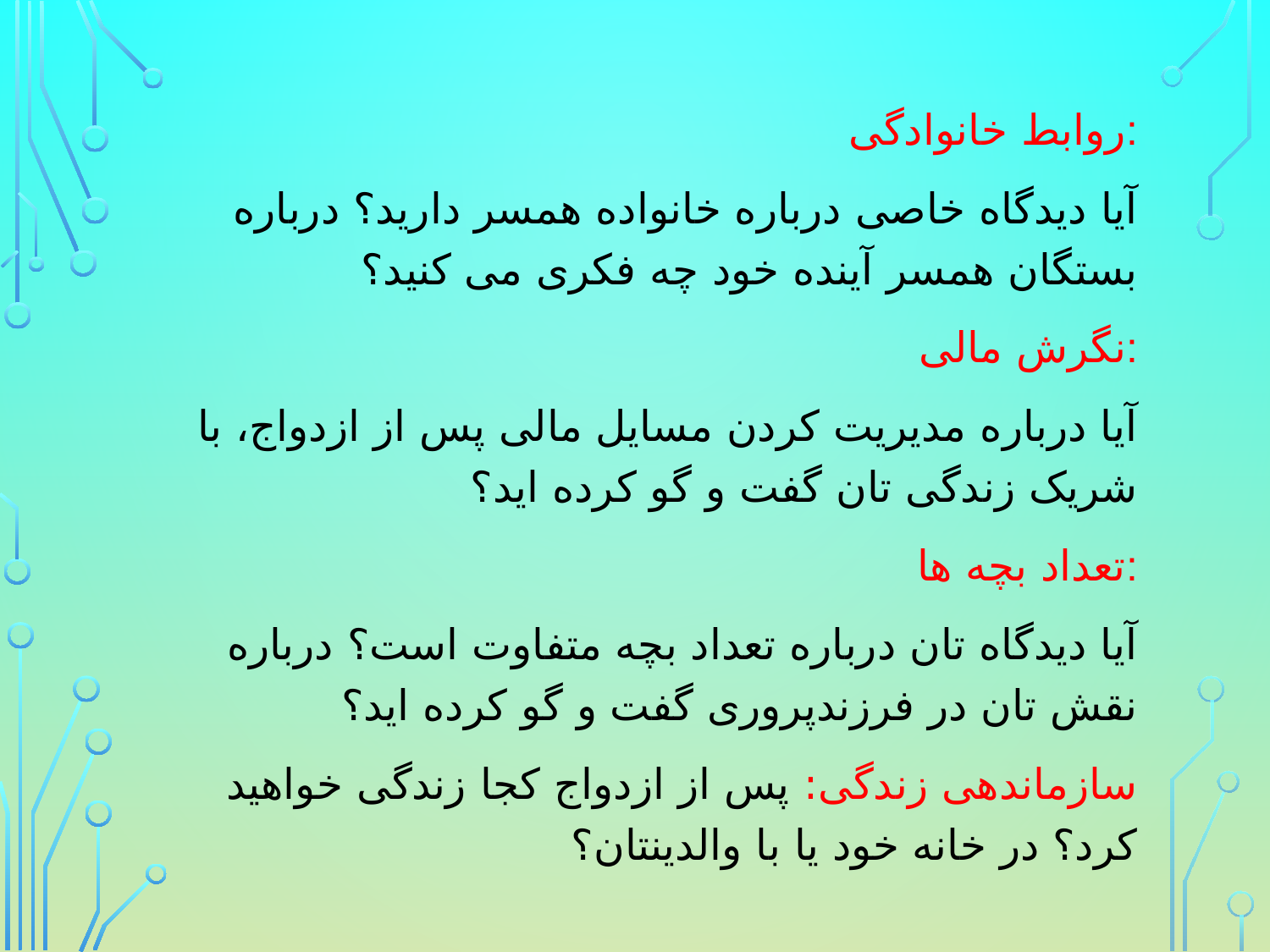

روابط خانوادگی:
آیا دیدگاه خاصی درباره خانواده همسر دارید؟ درباره بستگان همسر آینده خود چه فکری می کنید؟
نگرش مالی:
آیا درباره مدیریت کردن مسایل مالی پس از ازدواج، با شریک زندگی تان گفت و گو کرده اید؟
تعداد بچه ها:
آیا دیدگاه تان درباره تعداد بچه متفاوت است؟ درباره نقش تان در فرزندپروری گفت و گو کرده اید؟
سازماندهی زندگی: پس از ازدواج کجا زندگی خواهید کرد؟ در خانه خود یا با والدینتان؟